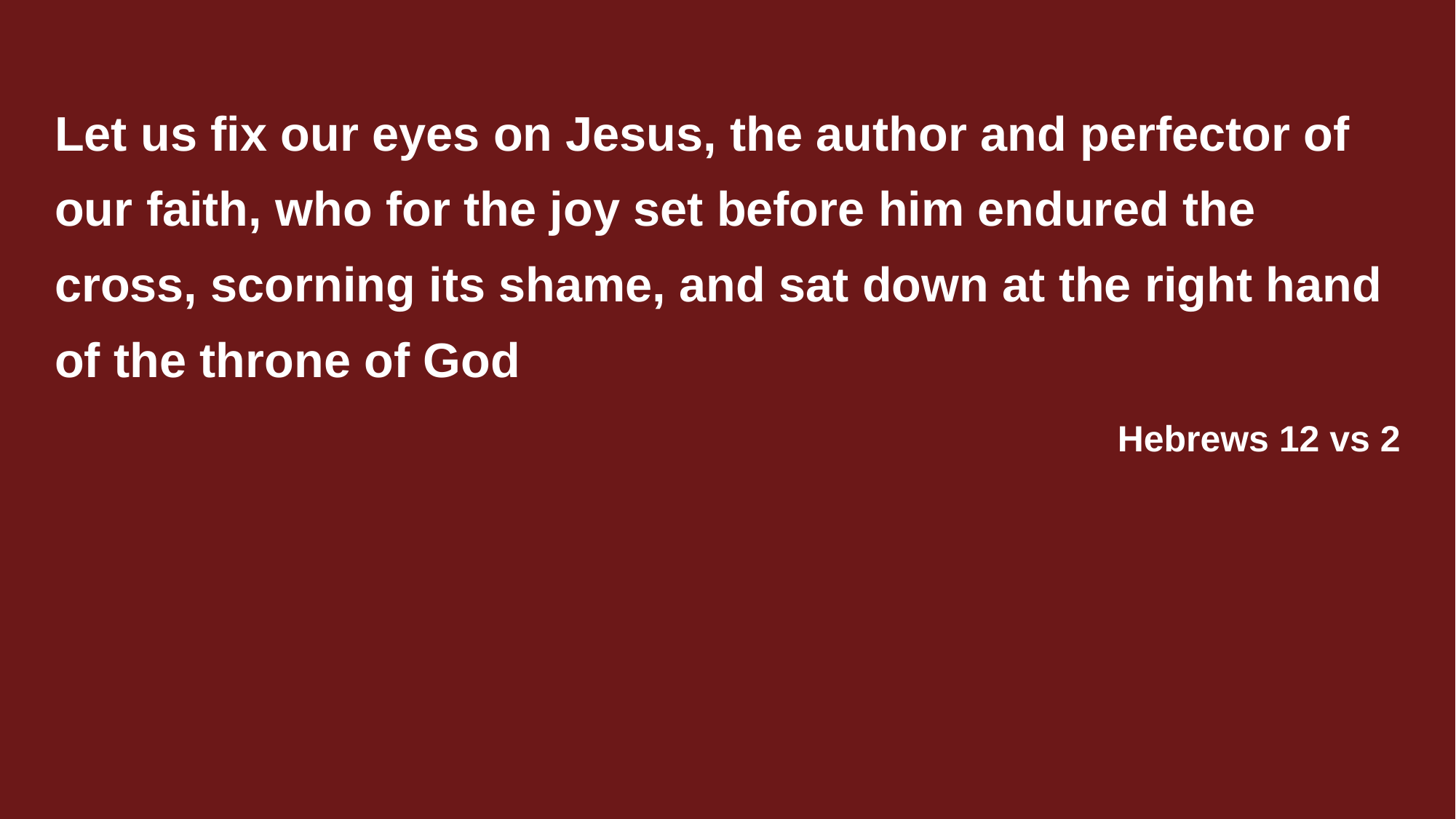

Let us fix our eyes on Jesus, the author and perfector of our faith, who for the joy set before him endured the cross, scorning its shame, and sat down at the right hand of the throne of God
Hebrews 12 vs 2